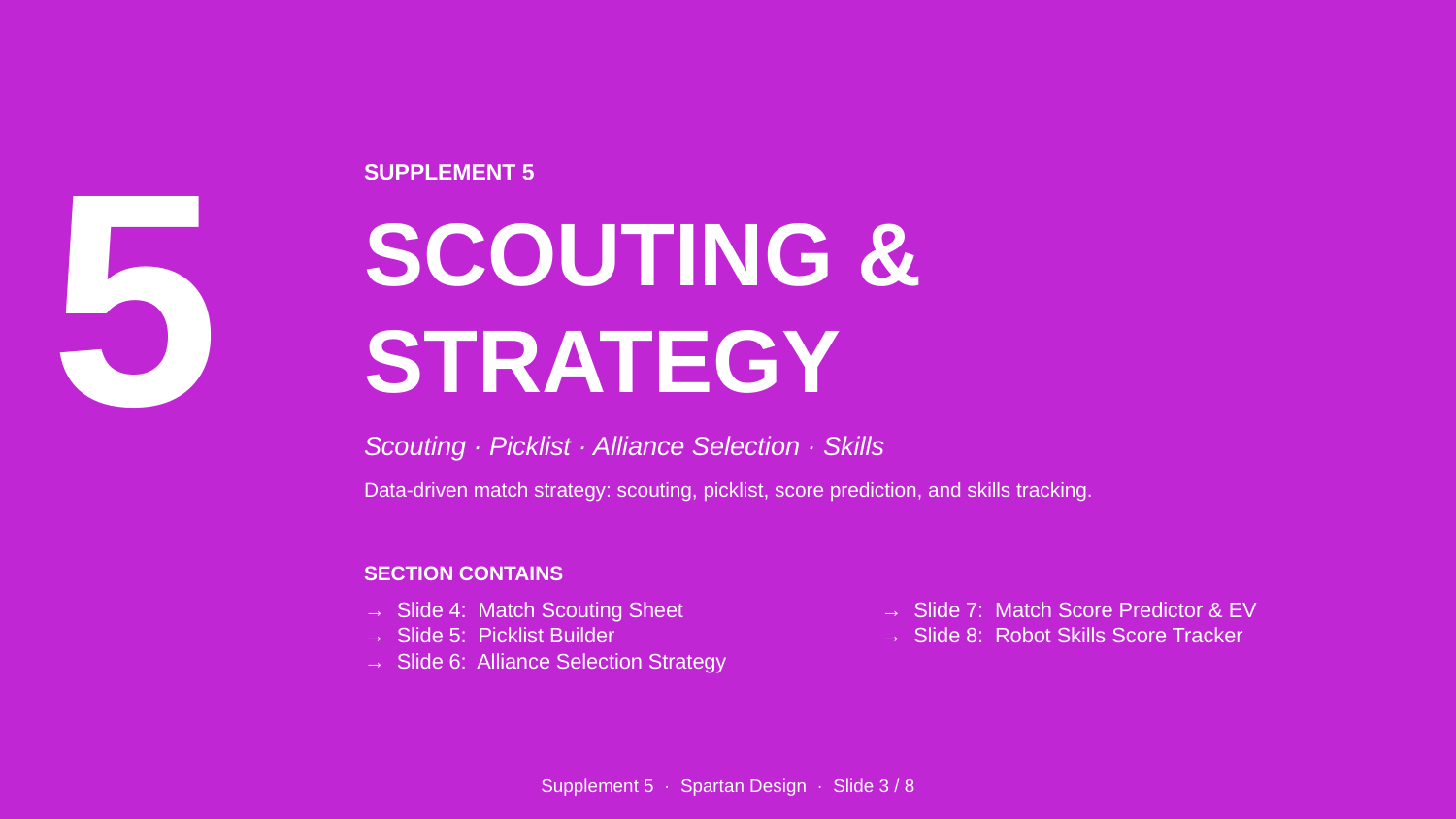

5
SUPPLEMENT 5
SCOUTING & STRATEGY
Scouting · Picklist · Alliance Selection · Skills
Data-driven match strategy: scouting, picklist, score prediction, and skills tracking.
SECTION CONTAINS
→  Slide 4:  Match Scouting Sheet
→  Slide 5:  Picklist Builder
→  Slide 6:  Alliance Selection Strategy
→  Slide 7:  Match Score Predictor & EV
→  Slide 8:  Robot Skills Score Tracker
Supplement 5  ·  Spartan Design  ·  Slide 3 / 8